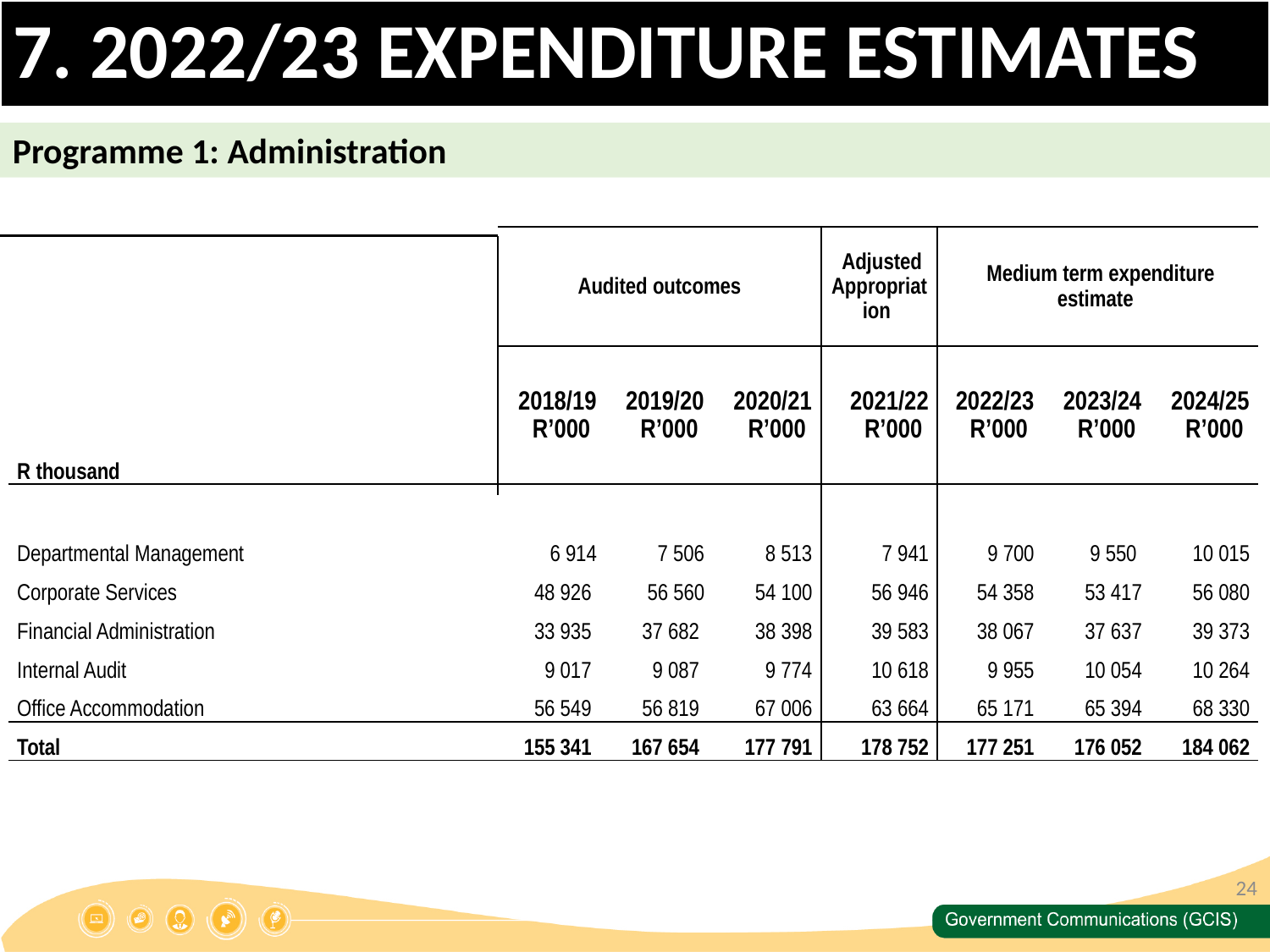

# 7. 2022/23 EXPENDITURE ESTIMATES

Programme 1: Administration
|  |  |  |  |  |  |  |  |
| --- | --- | --- | --- | --- | --- | --- | --- |
|  | Audited outcomes |  |  | Adjusted Appropriation | Medium term expenditure estimate |  |  |
| R thousand | 2018/19 R’000 | 2019/20 R’000 | 2020/21 R’000 | 2021/22 R’000 | 2022/23 R’000 | 2023/24 R’000 | 2024/25 R’000 |
| Departmental Management | 6 914 | 7 506 | 8 513 | 7 941 | 9 700 | 9 550 | 10 015 |
| Corporate Services | 48 926 | 56 560 | 54 100 | 56 946 | 54 358 | 53 417 | 56 080 |
| Financial Administration | 33 935 | 37 682 | 38 398 | 39 583 | 38 067 | 37 637 | 39 373 |
| Internal Audit | 9 017 | 9 087 | 9 774 | 10 618 | 9 955 | 10 054 | 10 264 |
| Office Accommodation | 56 549 | 56 819 | 67 006 | 63 664 | 65 171 | 65 394 | 68 330 |
| Total | 155 341 | 167 654 | 177 791 | 178 752 | 177 251 | 176 052 | 184 062 |
24